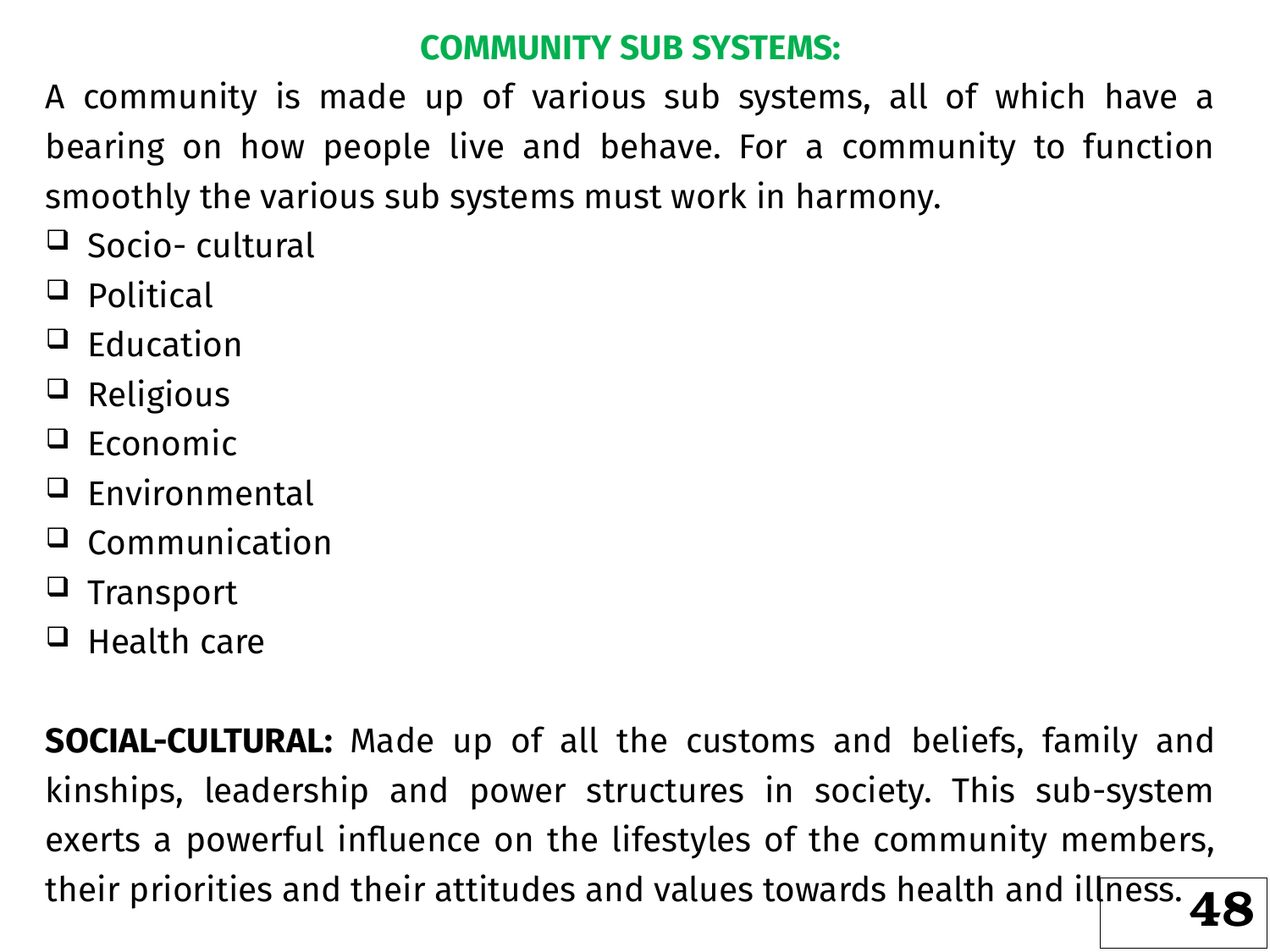

COMMUNITY SUB SYSTEMS:
A community is made up of various sub systems, all of which have a bearing on how people live and behave. For a community to function smoothly the various sub systems must work in harmony.
Socio- cultural
Political
Education
Religious
Economic
Environmental
Communication
Transport
Health care

SOCIAL-CULTURAL: Made up of all the customs and beliefs, family and kinships, leadership and power structures in society. This sub-system exerts a powerful influence on the lifestyles of the community members, their priorities and their attitudes and values towards health and illness.

48